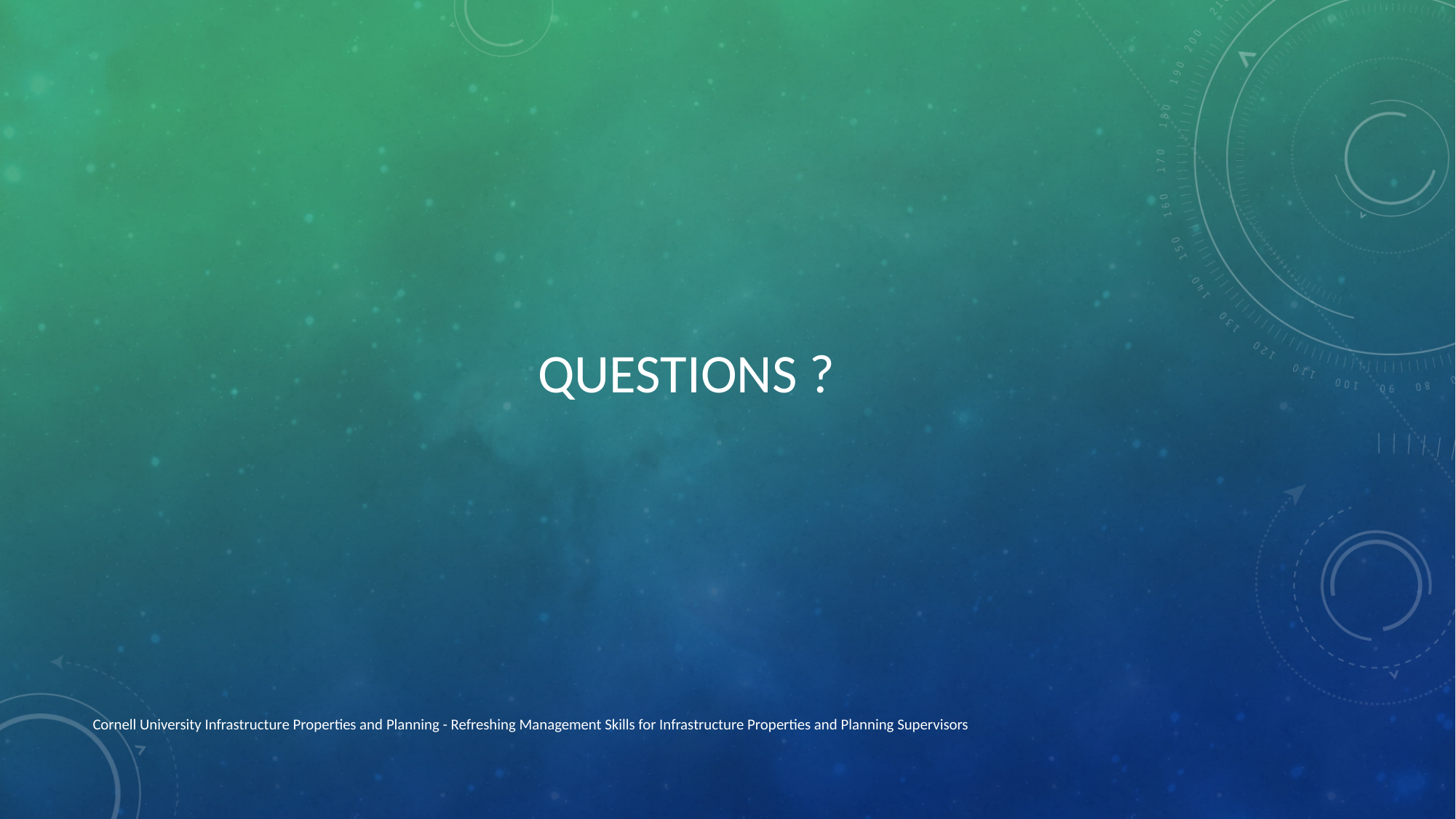

# Questions ?
Cornell University Infrastructure Properties and Planning - Refreshing Management Skills for Infrastructure Properties and Planning Supervisors